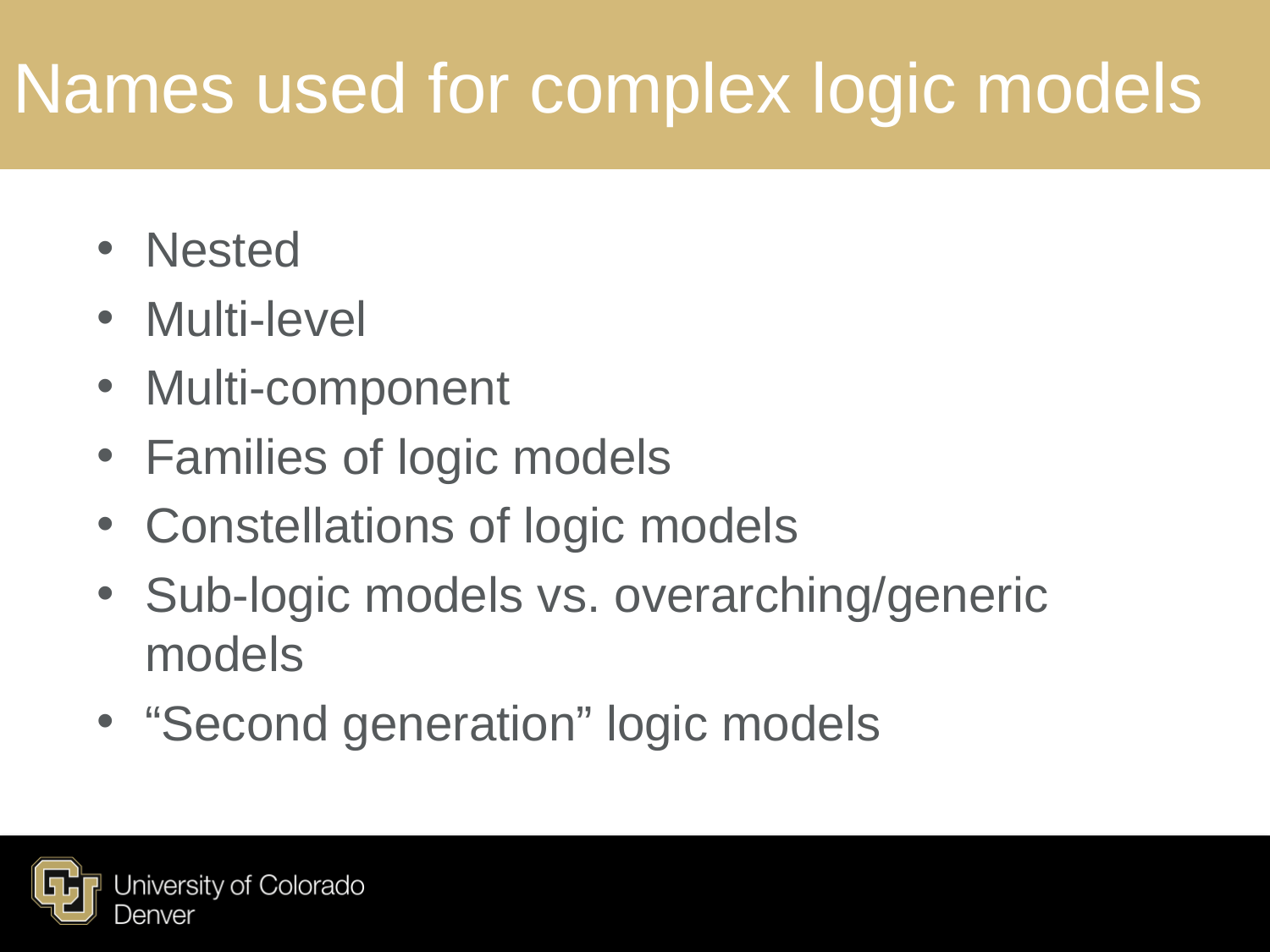

# Names used for complex logic models
Nested
Multi-level
Multi-component
Families of logic models
Constellations of logic models
Sub-logic models vs. overarching/generic models
“Second generation” logic models